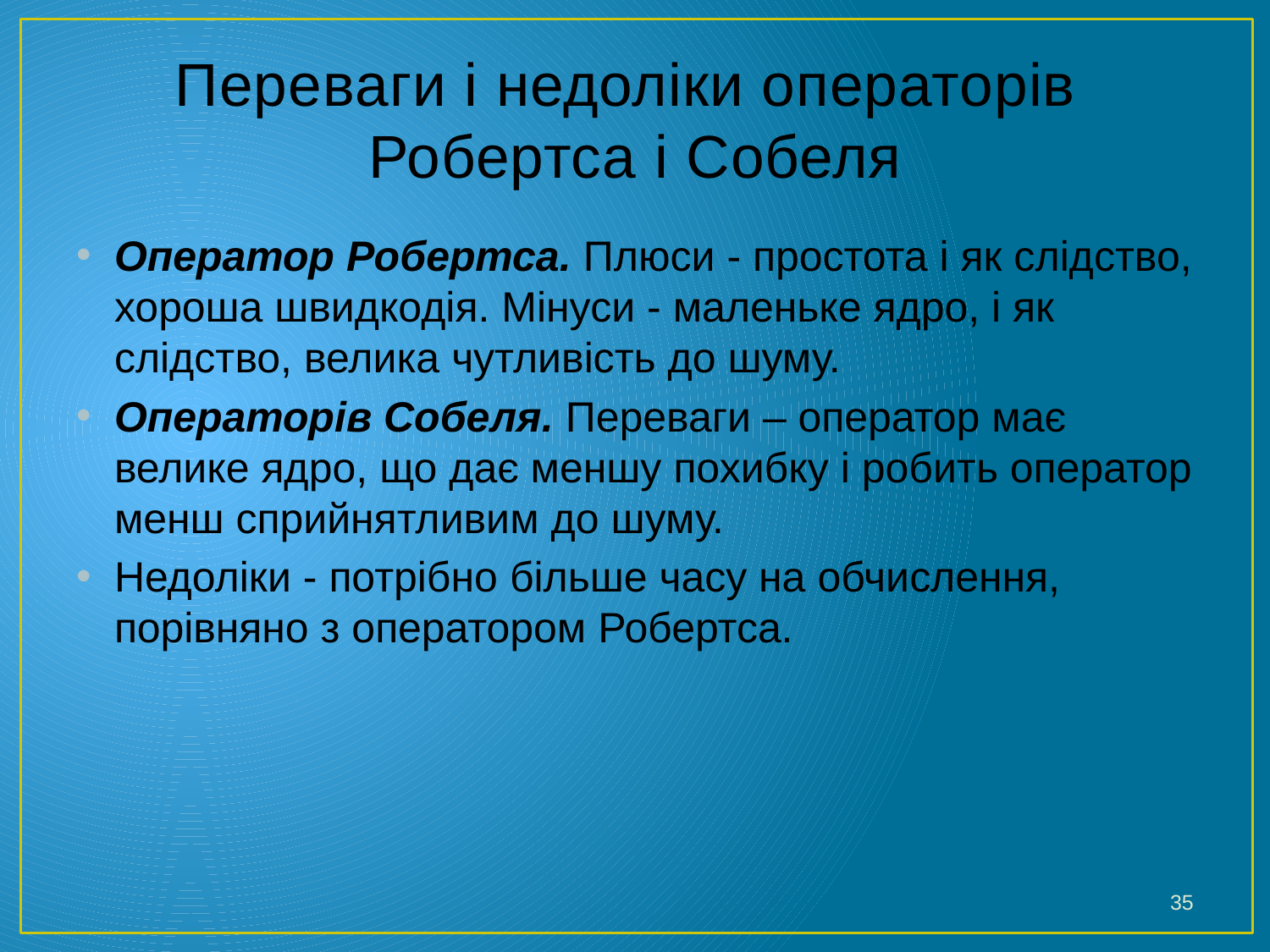

# Переваги і недоліки операторів Робертса і Собеля
Оператор Робертса. Плюси - простота і як слідство, хороша швидкодія. Мінуси - маленьке ядро, і як слідство, велика чутливість до шуму.
Операторів Собеля. Переваги – оператор має велике ядро, що дає меншу похибку і робить оператор менш сприйнятливим до шуму.
Недоліки - потрібно більше часу на обчислення, порівняно з оператором Робертса.
35